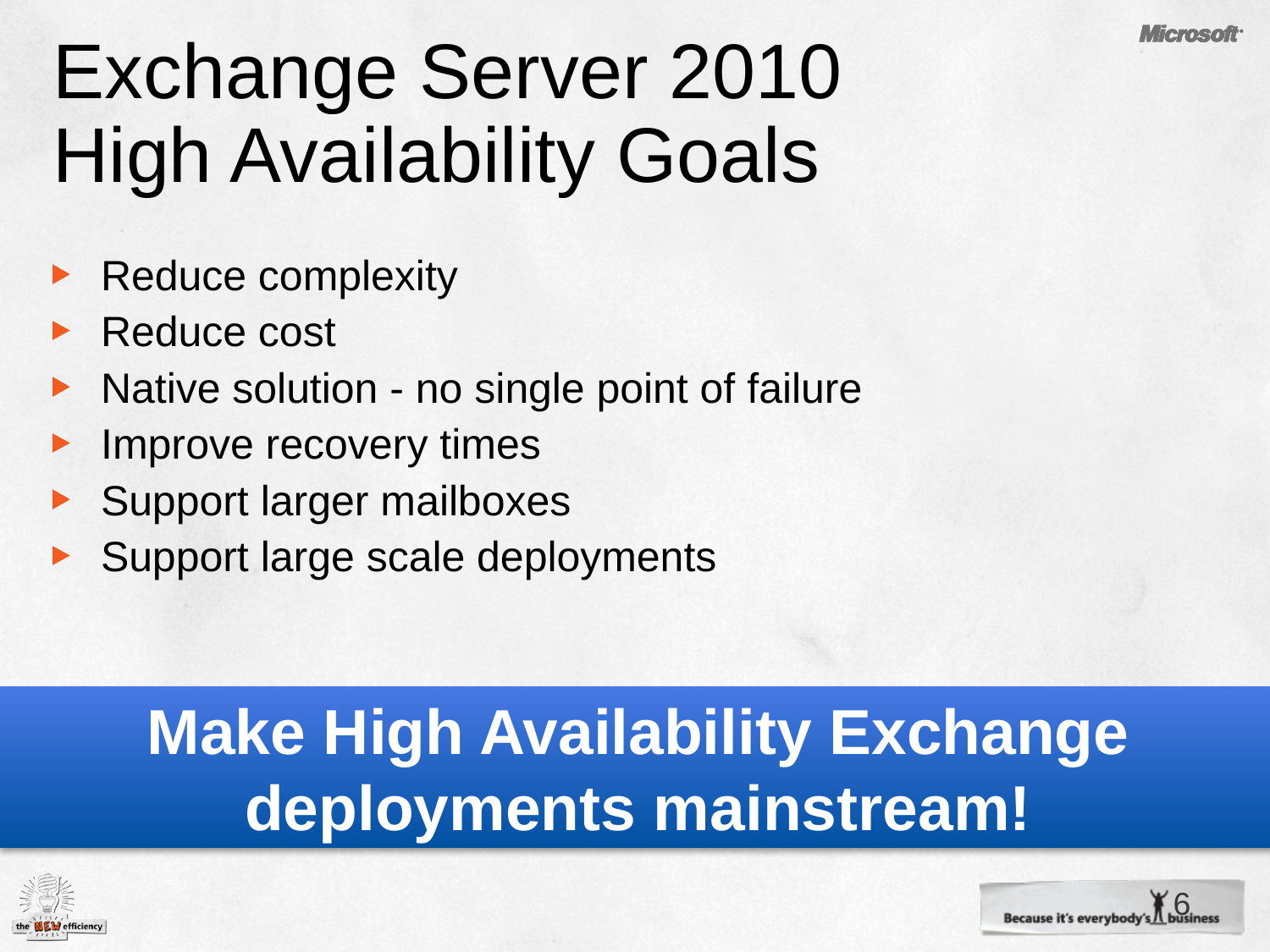

# Exchange Server 2010 High Availability Goals
Reduce complexity
Reduce cost
Native solution - no single point of failure
Improve recovery times
Support larger mailboxes
Support large scale deployments
Make High Availability Exchange deployments mainstream!
6